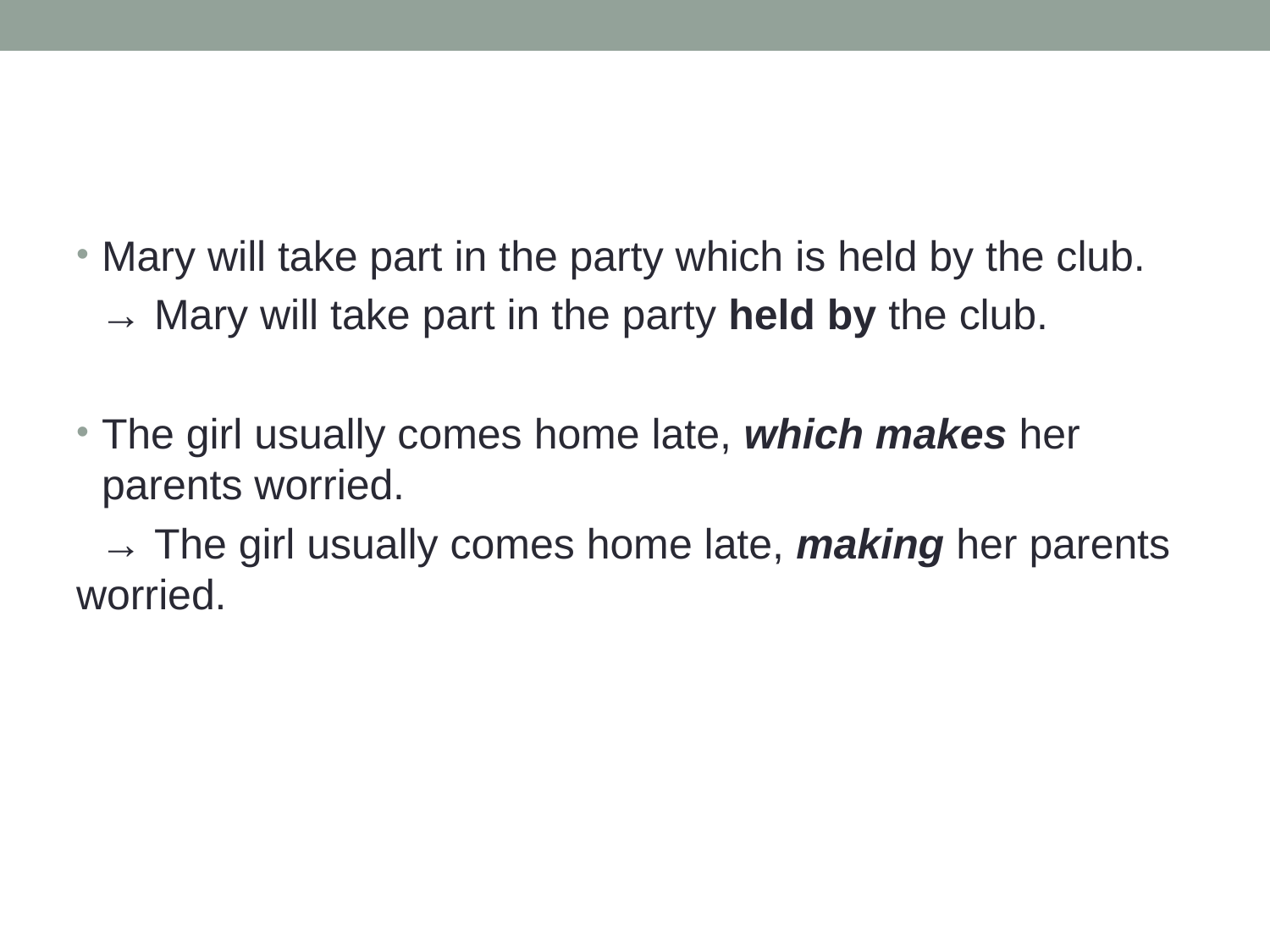

#
Mary will take part in the party which is held by the club.
  → Mary will take part in the party held by the club.

The girl usually comes home late, which makes her parents worried.
  → The girl usually comes home late, making her parents worried.